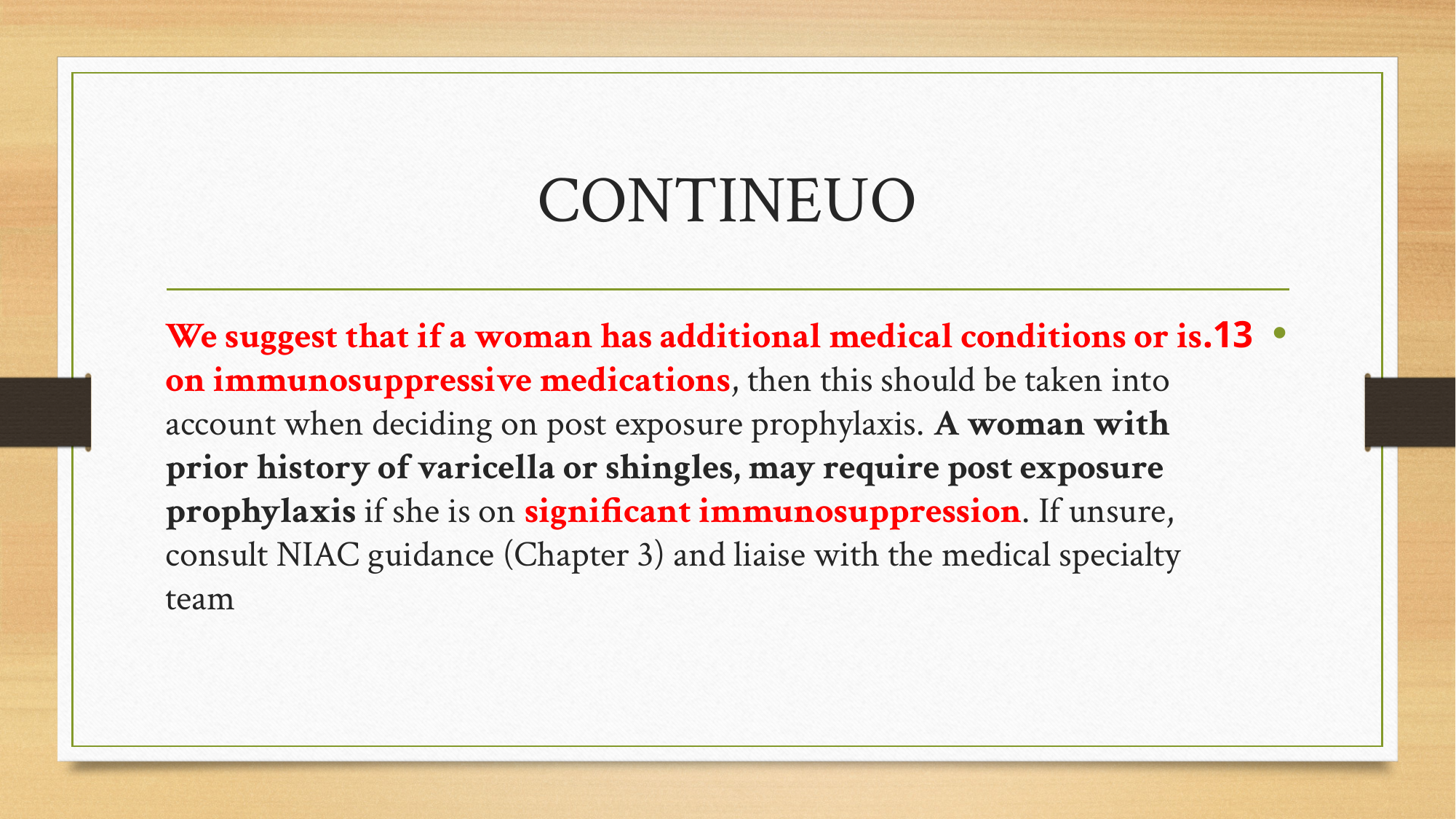

# CONTINEUO
13.We suggest that if a woman has additional medical conditions or is on immunosuppressive medications, then this should be taken into account when deciding on post exposure prophylaxis. A woman with prior history of varicella or shingles, may require post exposure prophylaxis if she is on significant immunosuppression. If unsure, consult NIAC guidance (Chapter 3) and liaise with the medical specialty team